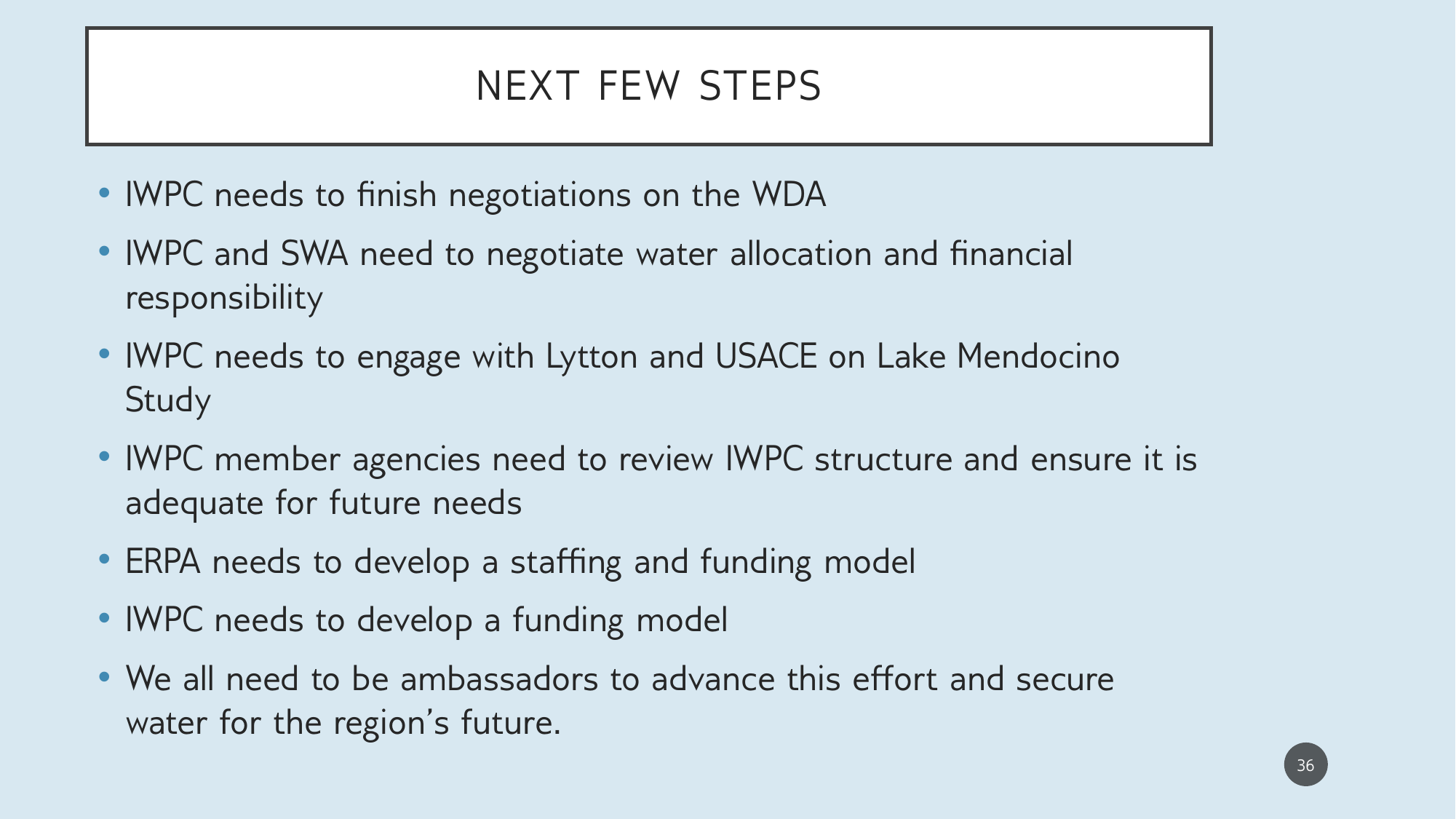

# Next few steps
IWPC needs to finish negotiations on the WDA
IWPC and SWA need to negotiate water allocation and financial responsibility
IWPC needs to engage with Lytton and USACE on Lake Mendocino Study
IWPC member agencies need to review IWPC structure and ensure it is adequate for future needs
ERPA needs to develop a staffing and funding model
IWPC needs to develop a funding model
We all need to be ambassadors to advance this effort and secure water for the region’s future.

36